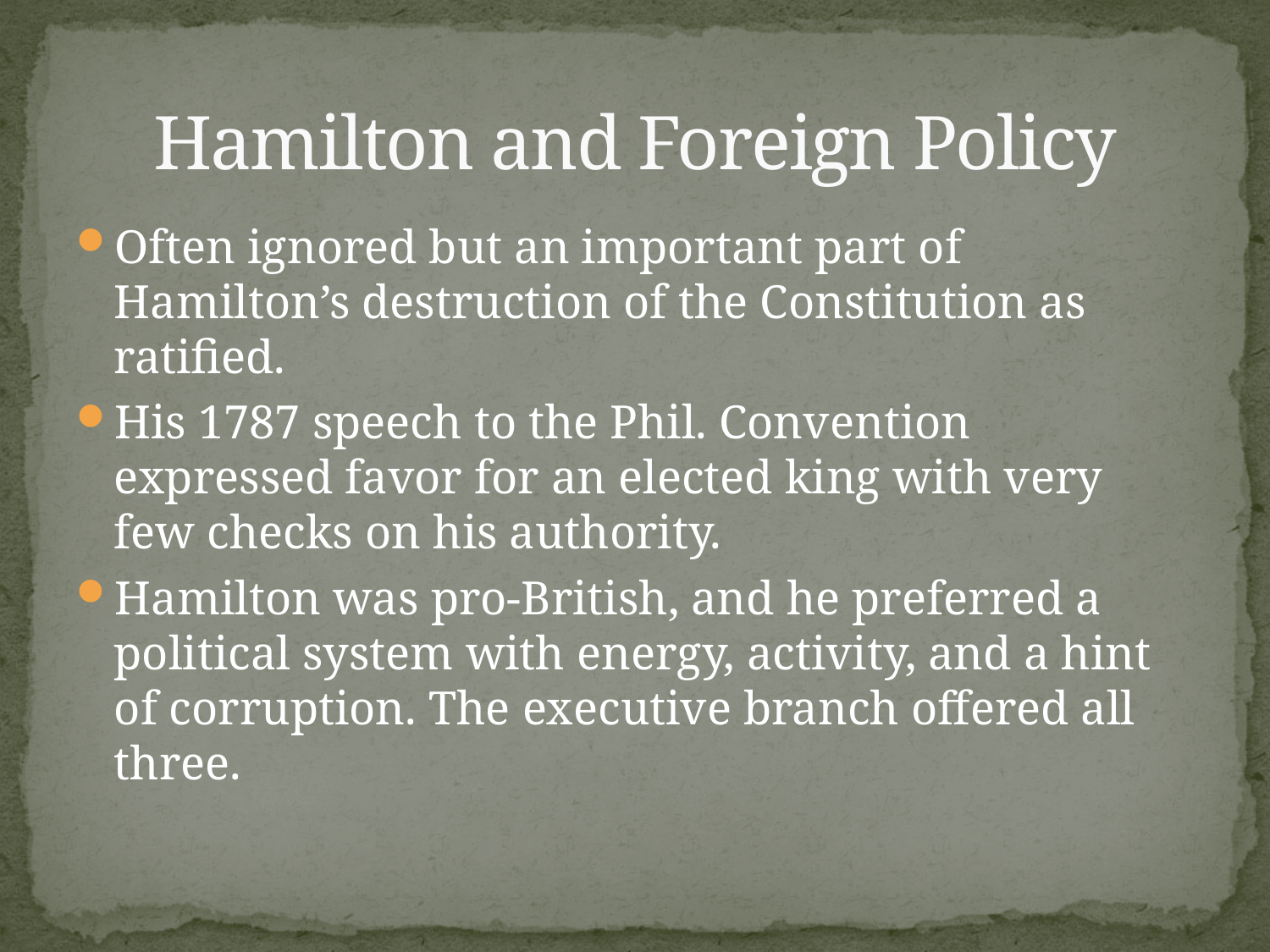

# Hamilton and Foreign Policy
Often ignored but an important part of Hamilton’s destruction of the Constitution as ratified.
His 1787 speech to the Phil. Convention expressed favor for an elected king with very few checks on his authority.
Hamilton was pro-British, and he preferred a political system with energy, activity, and a hint of corruption. The executive branch offered all three.